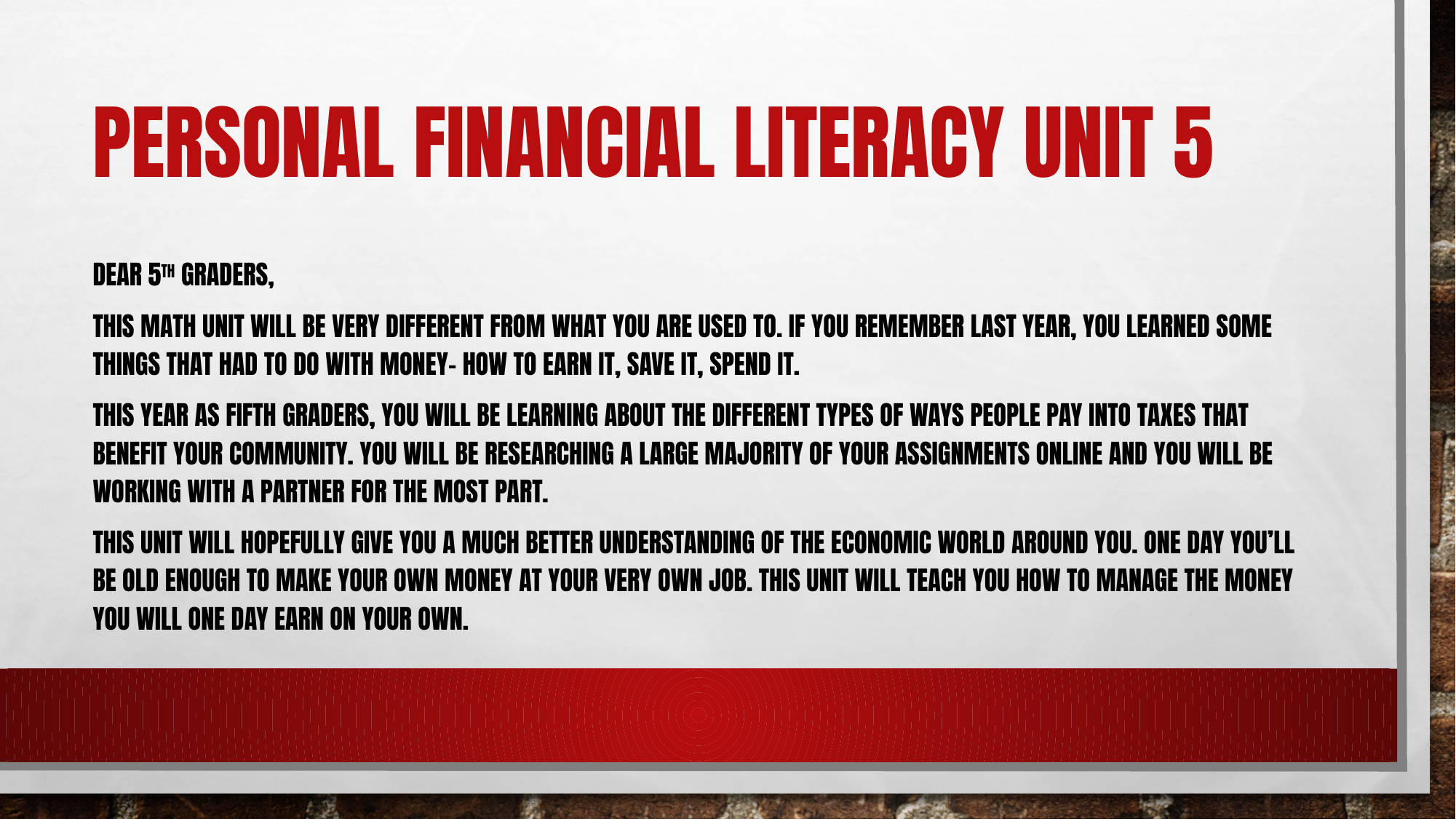

# Personal financial literacy unit 5
Dear 5th graders,
This math unit will be very different from what you are used to. If you remember last year, you learned some things that had to do with money- how to earn it, save it, spend it.
This year as fifth graders, you will be learning about the different types of ways people pay into taxes that benefit your community. You will be researching a large majority of your assignments online and you will be working with a partner for the most part.
This unit will hopefully give you a much better understanding of the economic world around you. One day you’ll be old enough to make your own money at your very own job. This unit will teach you how to manage the money you will one day earn on your own.